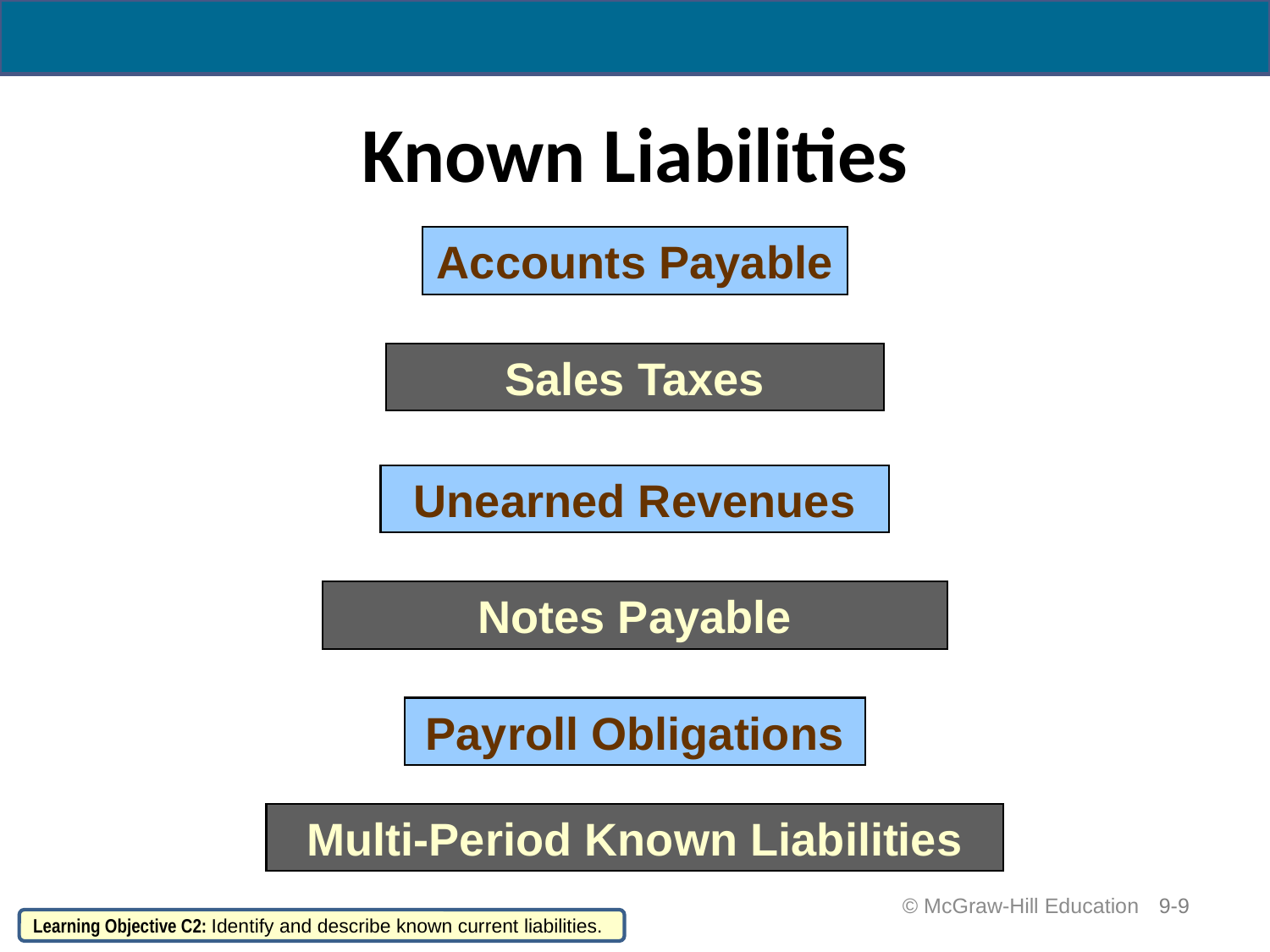

# Known Liabilities
Accounts Payable
Sales Taxes
Unearned Revenues
Notes Payable
Payroll Obligations
Multi-Period Known Liabilities
 © McGraw-Hill Education
9-9
Learning Objective C2: Identify and describe known current liabilities.